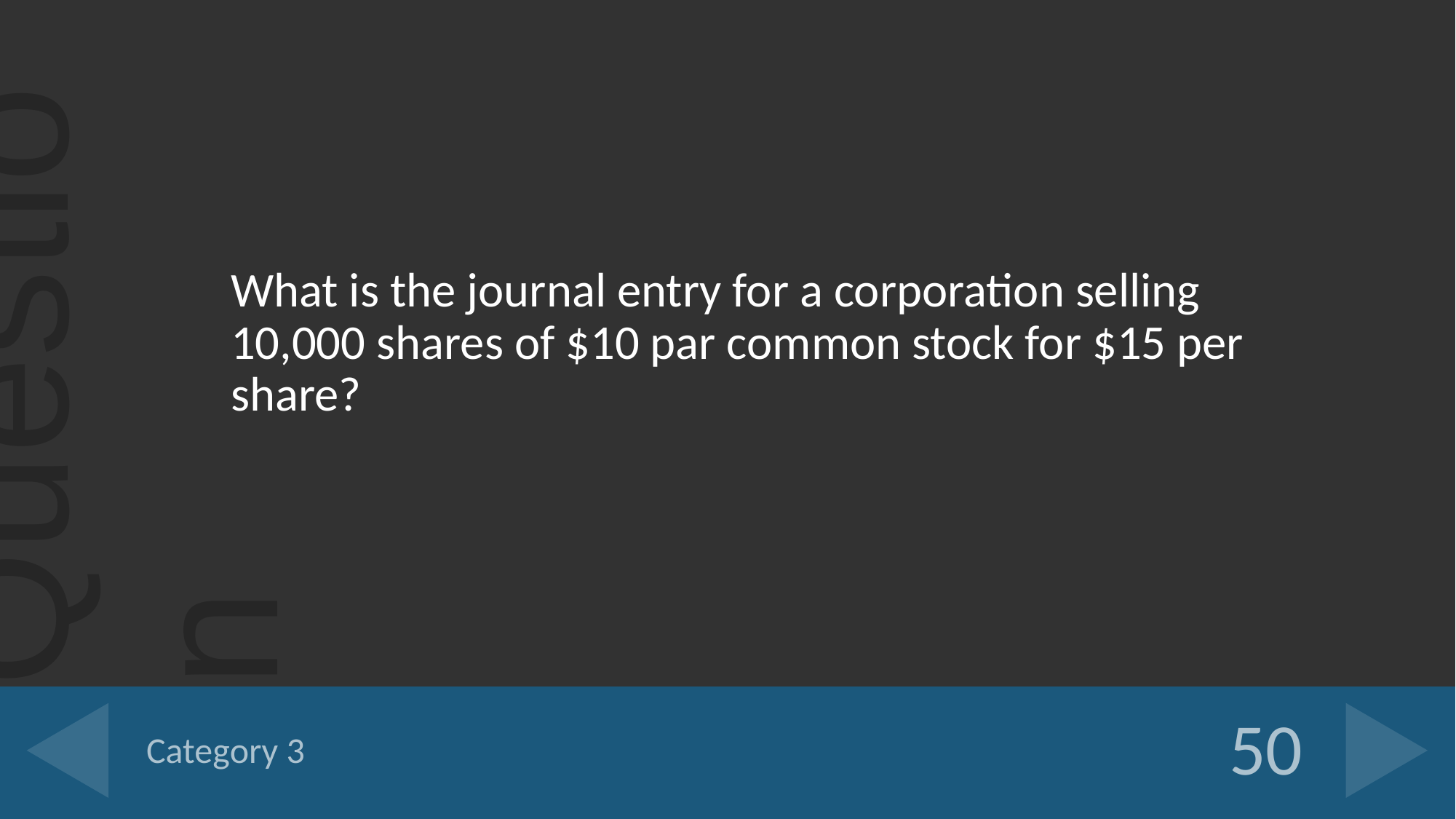

What is the journal entry for a corporation selling 10,000 shares of $10 par common stock for $15 per share?
# Category 3
50